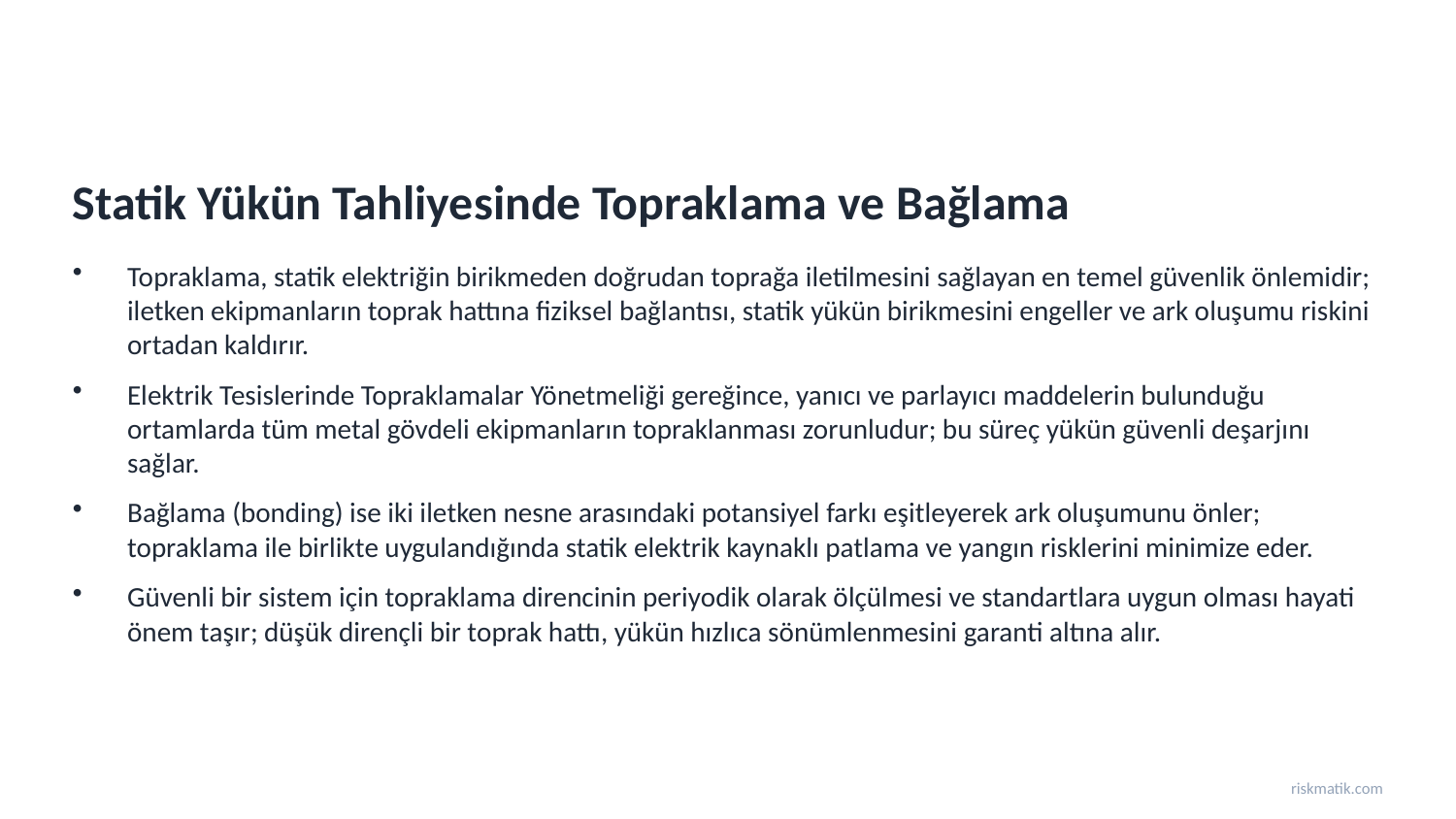

Statik Yükün Tahliyesinde Topraklama ve Bağlama
Topraklama, statik elektriğin birikmeden doğrudan toprağa iletilmesini sağlayan en temel güvenlik önlemidir; iletken ekipmanların toprak hattına fiziksel bağlantısı, statik yükün birikmesini engeller ve ark oluşumu riskini ortadan kaldırır.
Elektrik Tesislerinde Topraklamalar Yönetmeliği gereğince, yanıcı ve parlayıcı maddelerin bulunduğu ortamlarda tüm metal gövdeli ekipmanların topraklanması zorunludur; bu süreç yükün güvenli deşarjını sağlar.
Bağlama (bonding) ise iki iletken nesne arasındaki potansiyel farkı eşitleyerek ark oluşumunu önler; topraklama ile birlikte uygulandığında statik elektrik kaynaklı patlama ve yangın risklerini minimize eder.
Güvenli bir sistem için topraklama direncinin periyodik olarak ölçülmesi ve standartlara uygun olması hayati önem taşır; düşük dirençli bir toprak hattı, yükün hızlıca sönümlenmesini garanti altına alır.
riskmatik.com